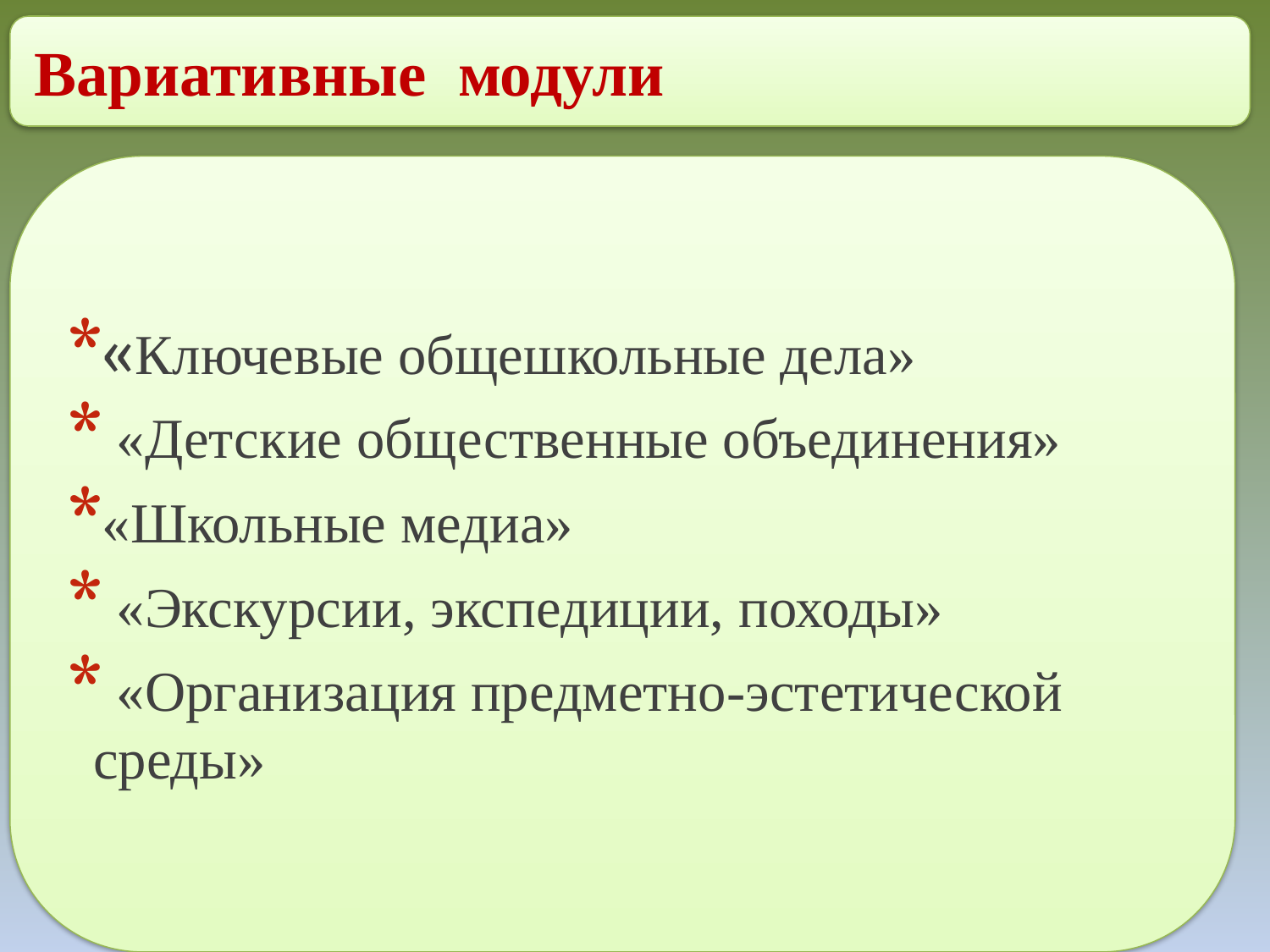

Вариативные  модули

«Ключевые общешкольные дела»
 «Детские общественные объединения»
«Школьные медиа»
 «Экскурсии, экспедиции, походы»
 «Организация предметно-эстетической среды»